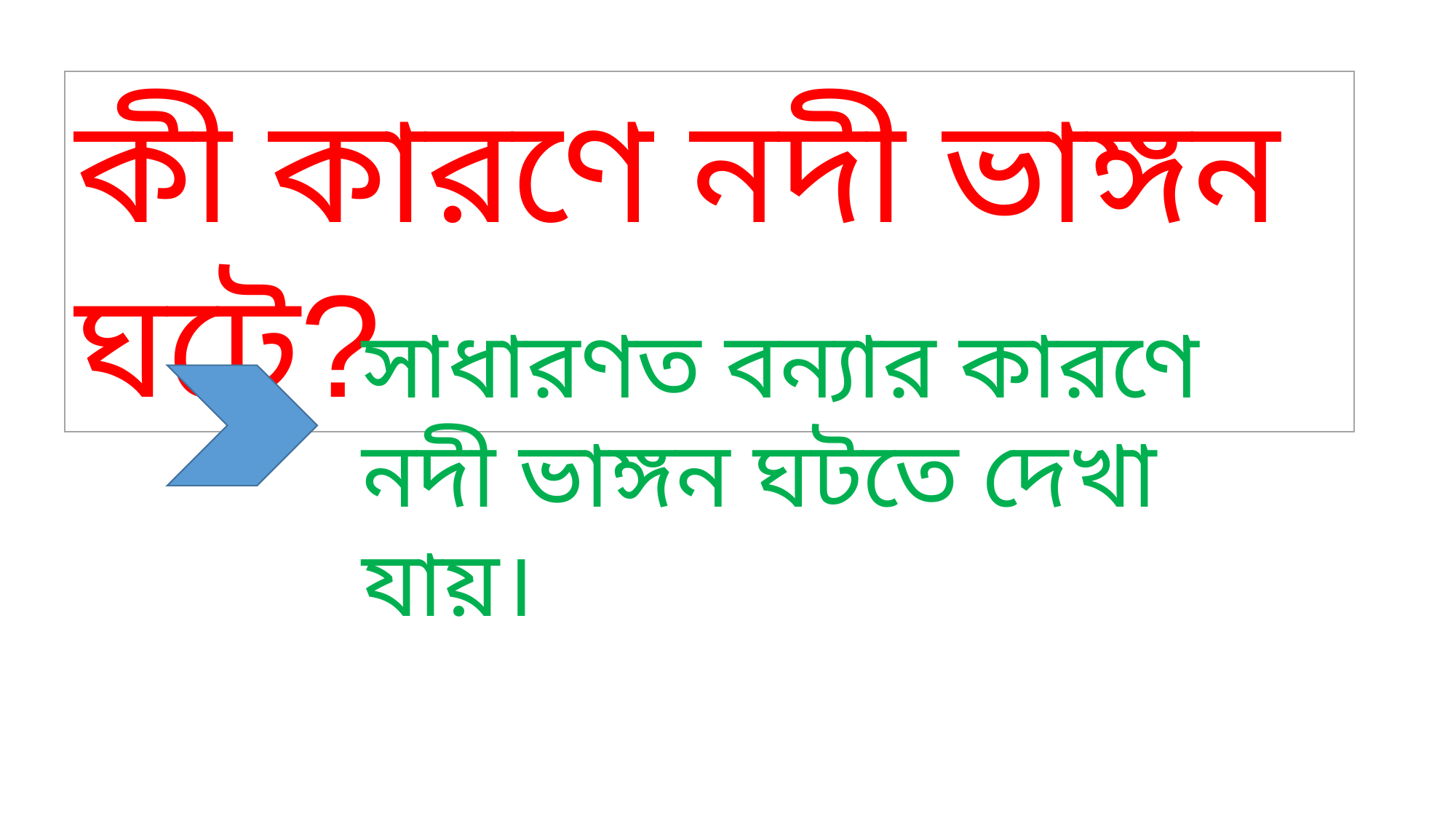

কী কারণে নদী ভাঙ্গন ঘটে?
সাধারণত বন্যার কারণে নদী ভাঙ্গন ঘটতে দেখা যায়।